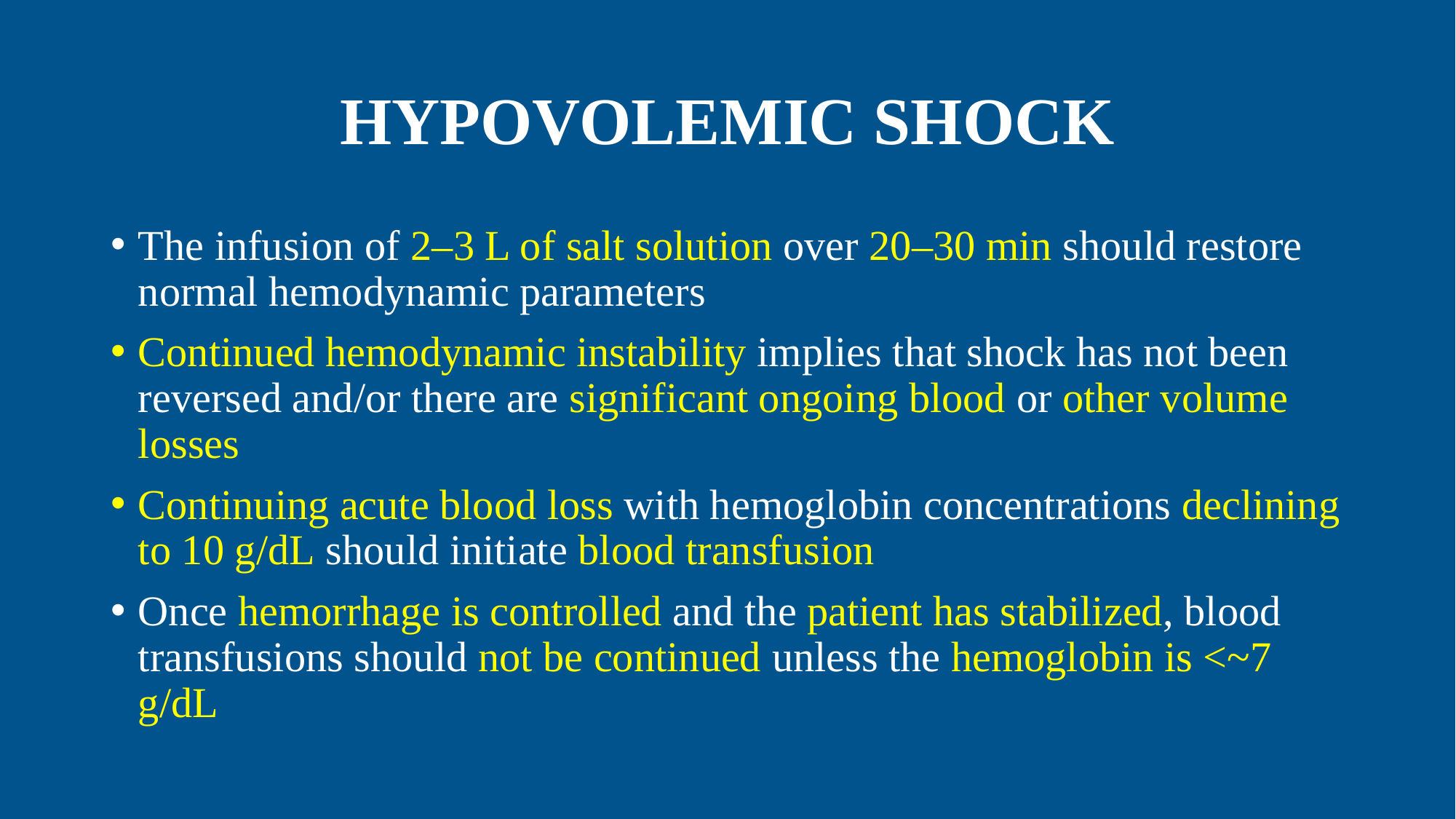

# HYPOVOLEMIC SHOCK
The infusion of 2–3 L of salt solution over 20–30 min should restore normal hemodynamic parameters
Continued hemodynamic instability implies that shock has not been reversed and/or there are significant ongoing blood or other volume losses
Continuing acute blood loss with hemoglobin concentrations declining to 10 g/dL should initiate blood transfusion
Once hemorrhage is controlled and the patient has stabilized, blood transfusions should not be continued unless the hemoglobin is <~7 g/dL